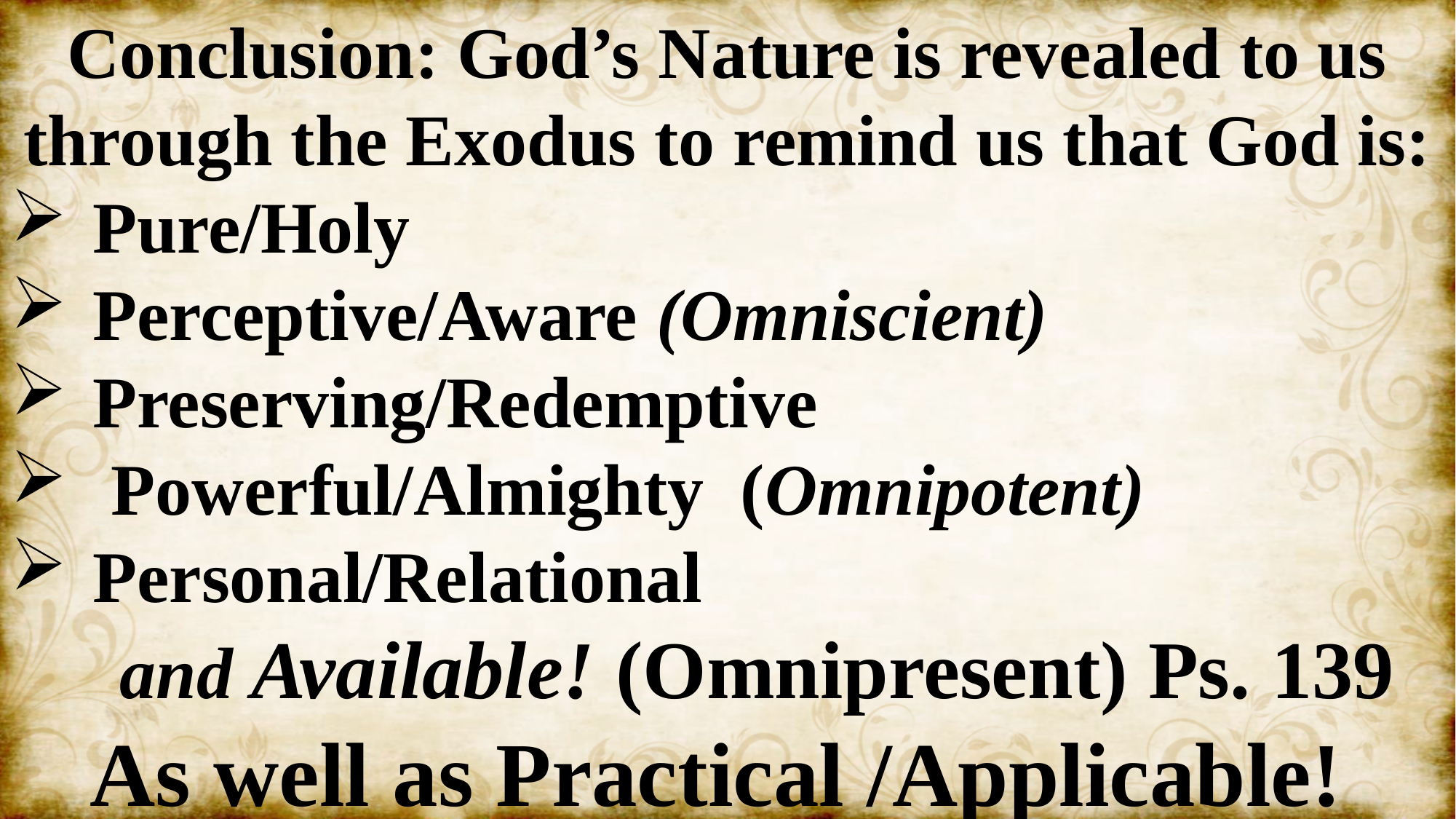

Conclusion: God’s Nature is revealed to us through the Exodus to remind us that God is:
Pure/Holy
Perceptive/Aware (Omniscient)
Preserving/Redemptive
 Powerful/Almighty  (Omnipotent)
Personal/Relational
      and Available! (Omnipresent) Ps. 139
As well as Practical /Applicable!